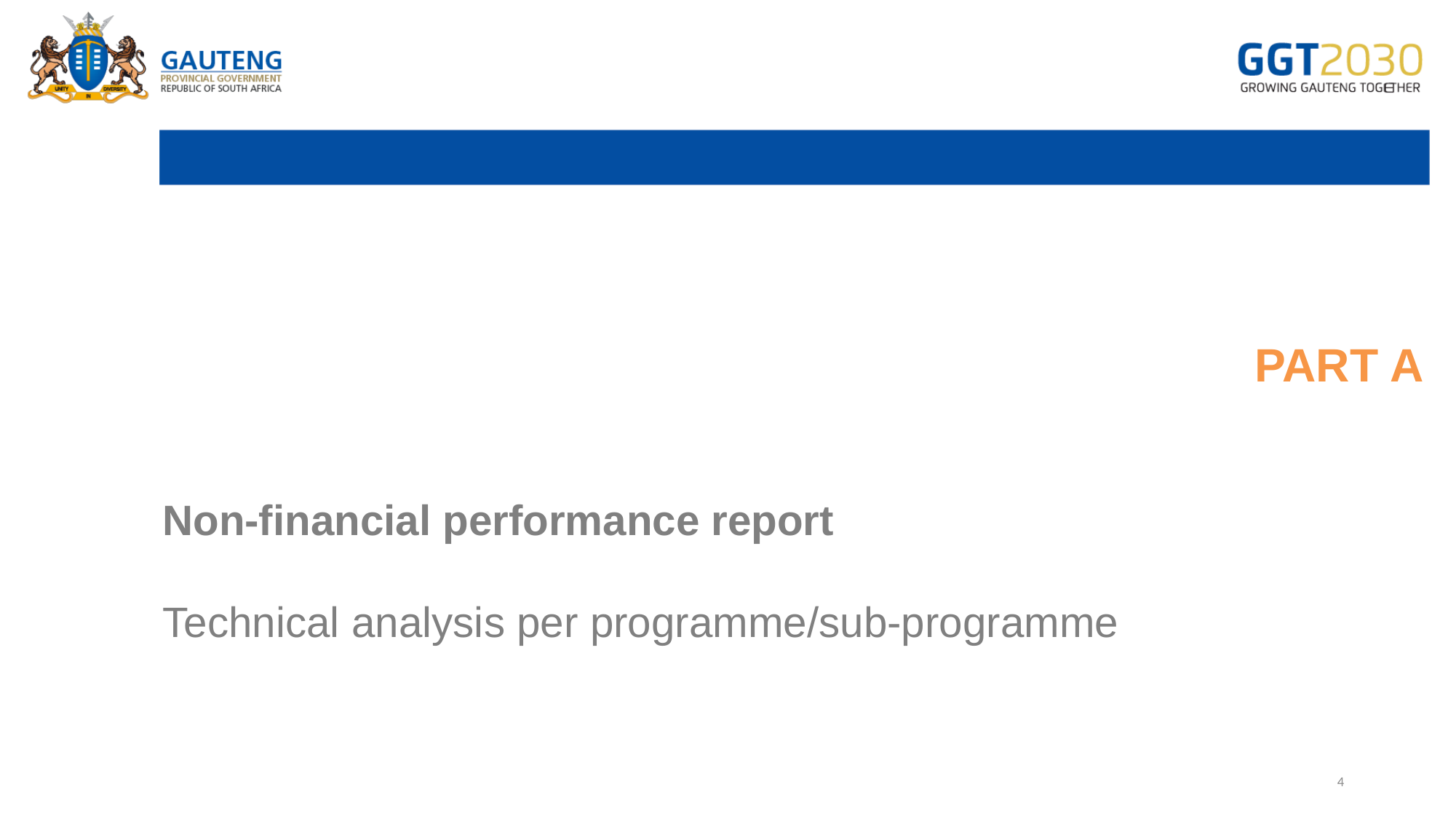

PART A

# Table Of Contents
Non-financial performance report
Technical analysis per programme/sub-programme
4